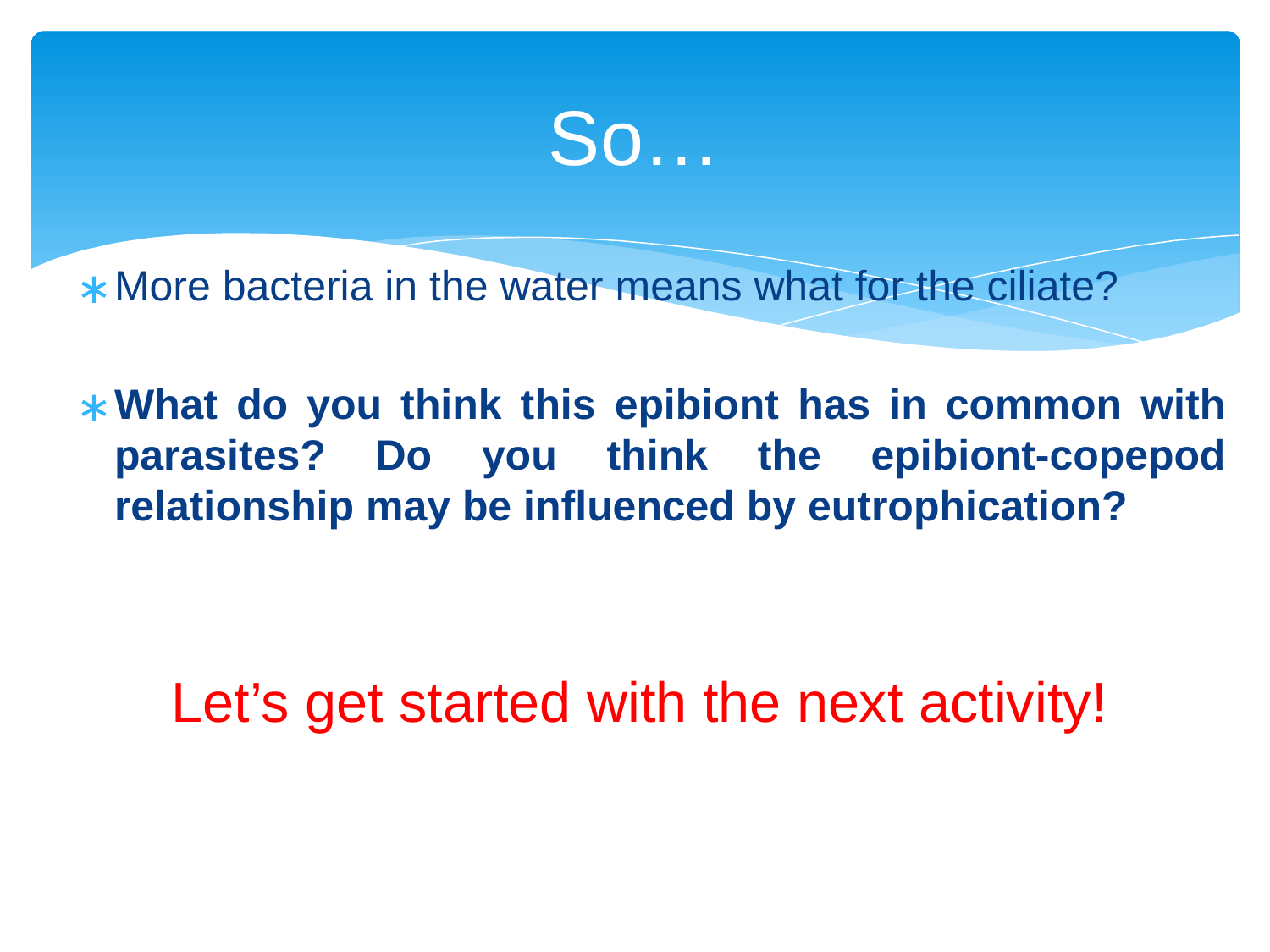

# So…
More bacteria in the water means what for the ciliate?

What do you think this epibiont has in common with parasites? Do you think the epibiont-copepod relationship may be influenced by eutrophication?

Let’s get started with the next activity!